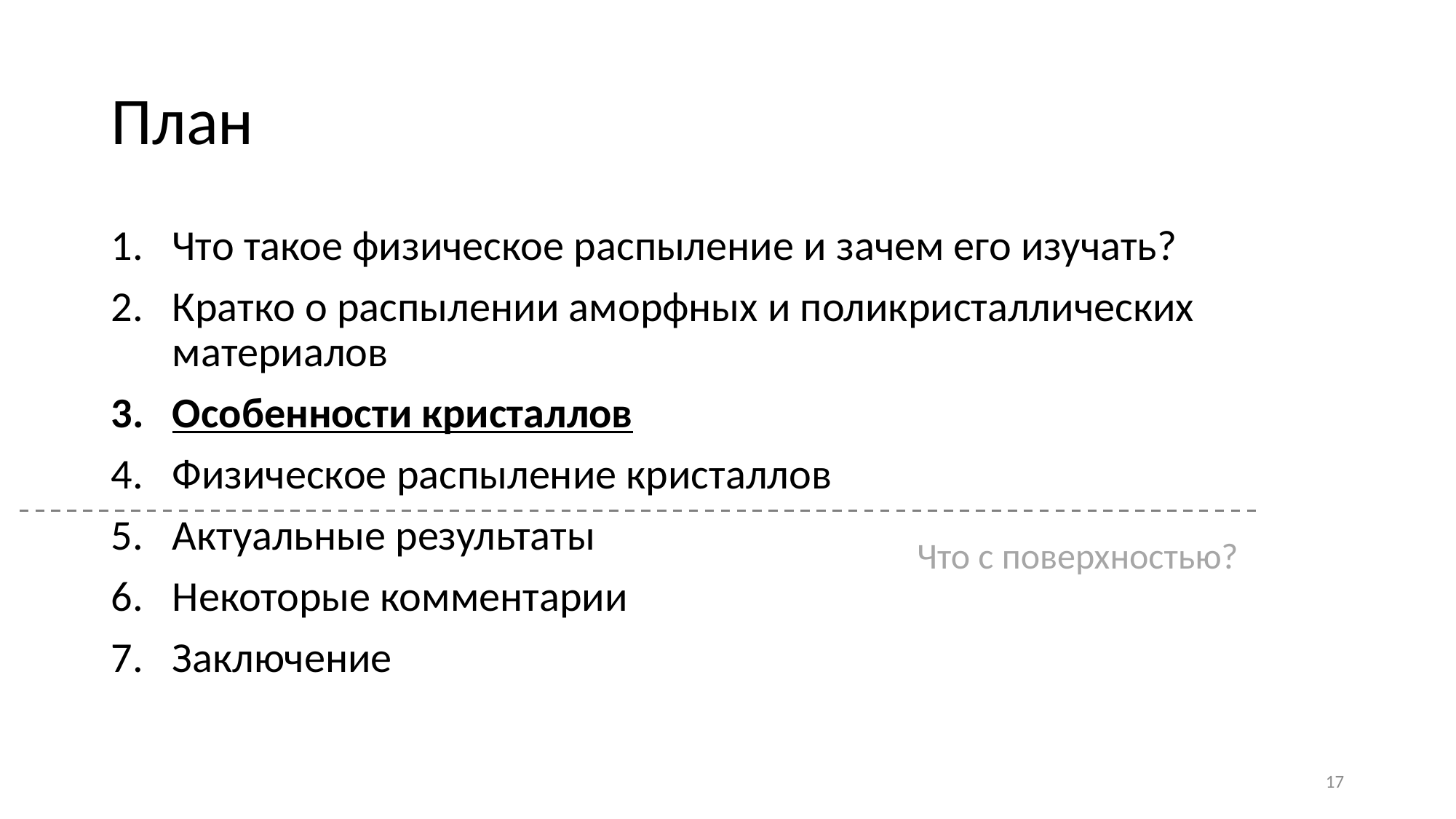

# План
Что такое физическое распыление и зачем его изучать?
Кратко о распылении аморфных и поликристаллических материалов
Особенности кристаллов
Физическое распыление кристаллов
Актуальные результаты
Некоторые комментарии
Заключение

Что с поверхностью?
17